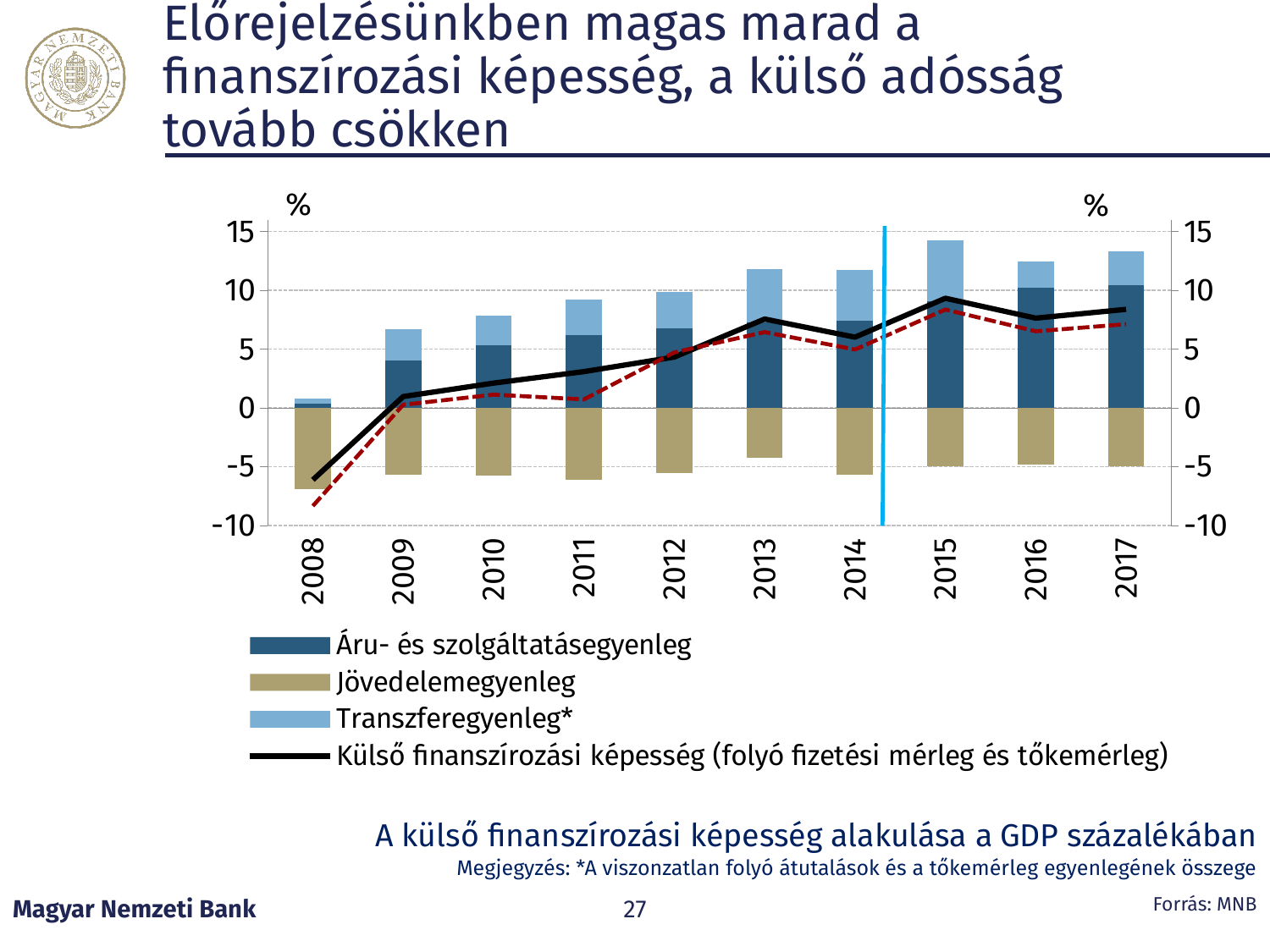

# Előrejelzésünkben magas marad a finanszírozási képesség, a külső adósság tovább csökken

### Chart

| Category | Áru- és szolgáltatásegyenleg | Jövedelemegyenleg | Transzferegyenleg* | Külső finanszírozási képesség (folyó fizetési mérleg és tőkemérleg) | Külső finanszírozási képesség (a pénzügyi mérleg adatai alapján) |
|---|---|---|---|---|---|
| 2008 | 0.3586761965317864 | -6.92271125312312 | 0.4370930436240268 | -6.126942012967308 | -8.35107270957879 |
| 2009 | 4.056389098338098 | -5.703324129170372 | 2.608485560391266 | 0.9615505295589919 | 0.2681739277860401 |
| 2010 | 5.353543647279691 | -5.729116323231934 | 2.4824829270772897 | 2.106910251125047 | 1.1250347579391184 |
| 2011 | 6.167268013914176 | -6.143575040745273 | 3.0606057125614488 | 3.084298685730351 | 0.7189025668716051 |
| 2012 | 6.801700423503967 | -5.572547792649493 | 3.0913870791505773 | 4.320539710005052 | 4.715675819311399 |
| 2013 | 7.2988638012542655 | -4.256486778261004 | 4.514462754687974 | 7.556839777681237 | 6.444846237811263 |
| 2014 | 7.394986706927152 | -5.724866389881534 | 4.343039278489071 | 6.013159595534689 | 4.96638068826082 |
| 2015 | 9.080975496750838 | -4.956045519874034 | 5.200602657368318 | 9.325532634245121 | 8.367850385034913 |
| 2016 | 10.24759720887892 | -4.8197076904718745 | 2.2084492304253276 | 7.636338748832373 | 6.516558585755007 |
| 2017 | 10.461714282662644 | -4.934072118949571 | 2.8570173112759973 | 8.384659474989071 | 7.118105904570797 |
A külső finanszírozási képesség alakulása a GDP százalékában
Megjegyzés: *A viszonzatlan folyó átutalások és a tőkemérleg egyenlegének összege
Forrás: MNB
Magyar Nemzeti Bank
27